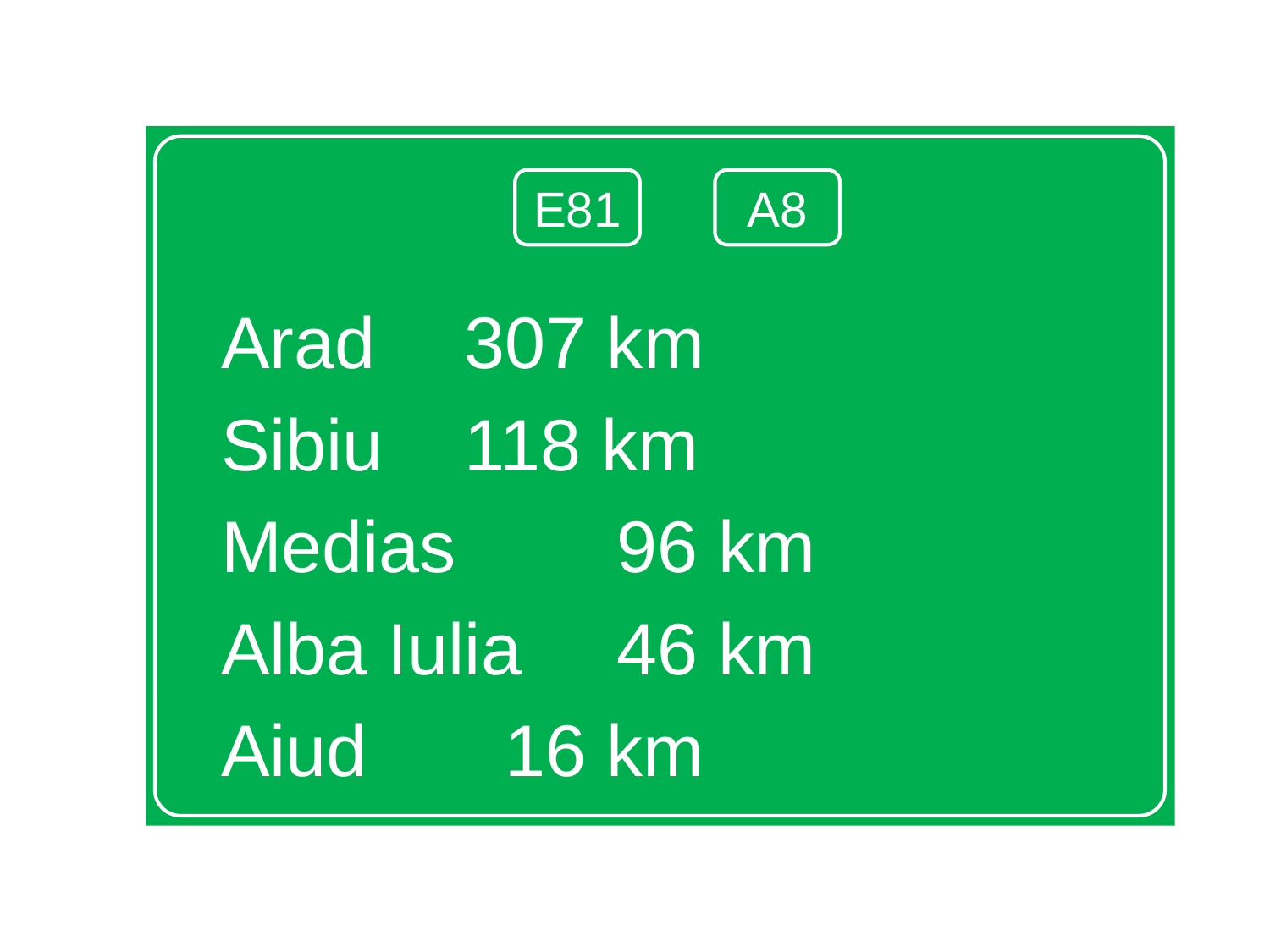

Arad				 307 km
Sibiu				 118 km
Medias				   96 km
Alba Iulia			   46 km
Aiud				   16 km

E81
A8